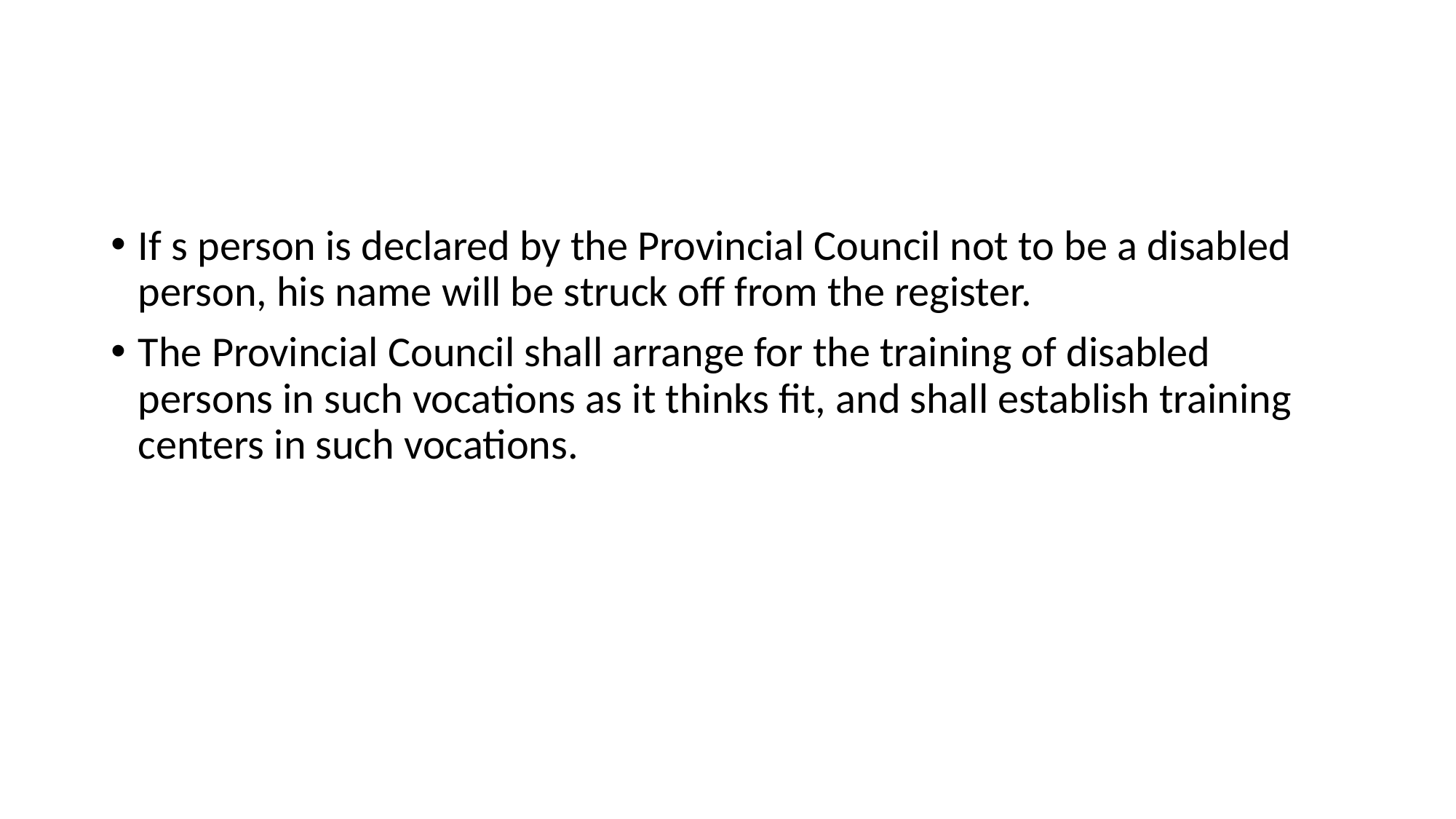

#
If s person is declared by the Provincial Council not to be a disabled person, his name will be struck off from the register.
The Provincial Council shall arrange for the training of disabled persons in such vocations as it thinks fit, and shall establish training centers in such vocations.